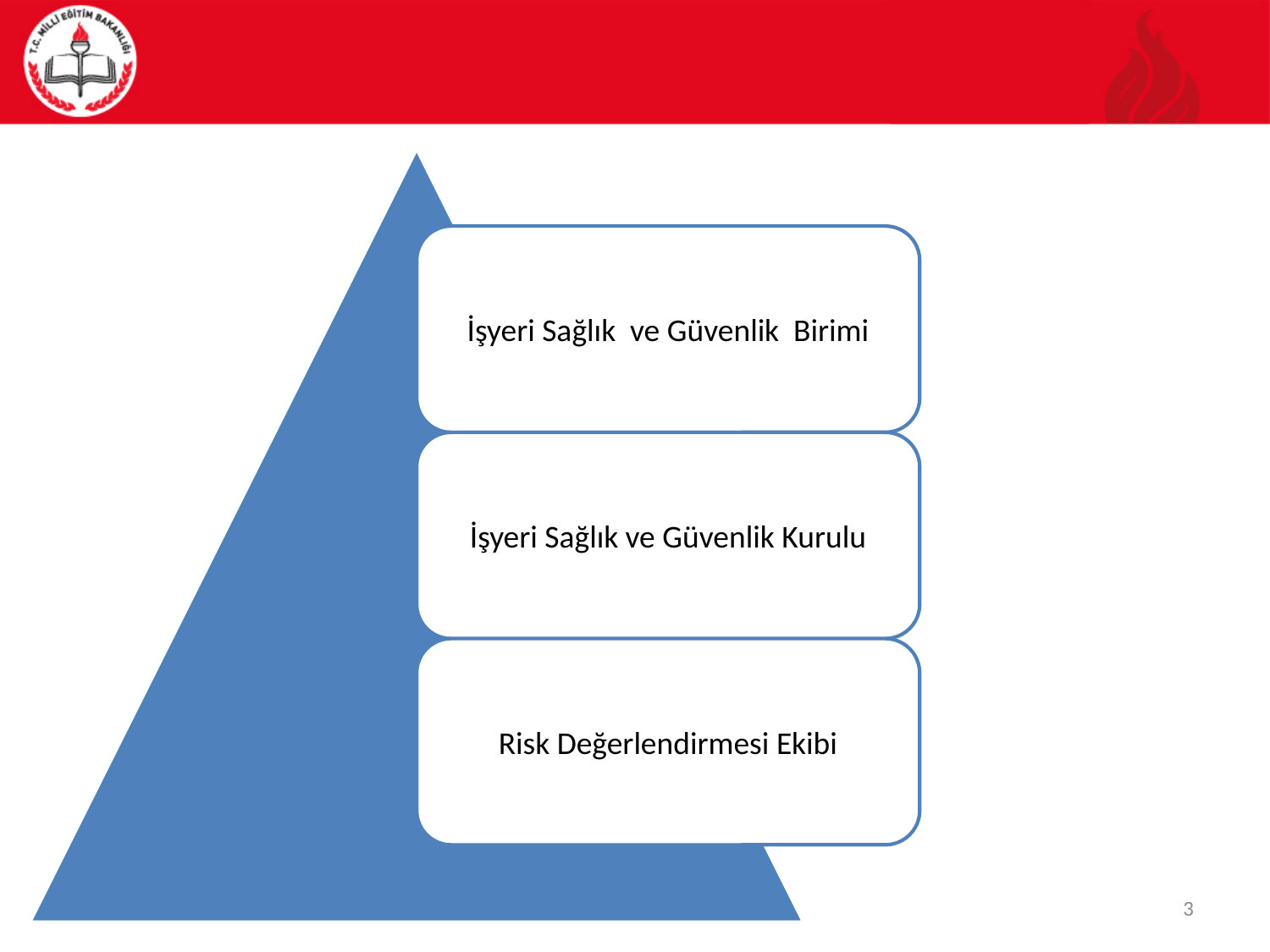

İşyeri Sağlık  ve Güvenlik  Birimi
İşyeri Sağlık ve Güvenlik Kurulu
Risk Değerlendirmesi Ekibi
3